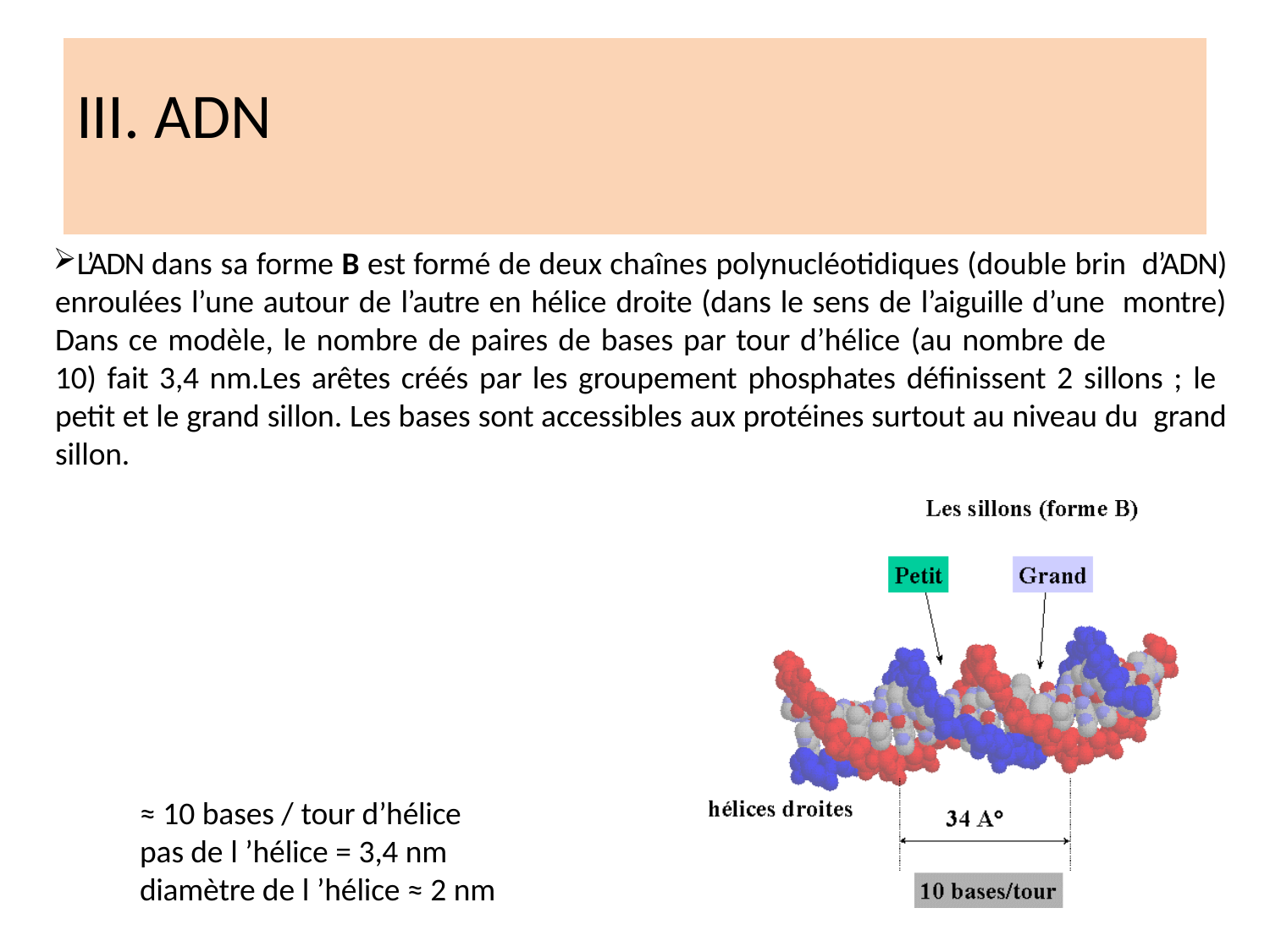

# III. ADN
L’ADN dans sa forme B est formé de deux chaînes polynucléotidiques (double brin  d’ADN) enroulées l’une autour de l’autre en hélice droite (dans le sens de l’aiguille d’une  montre) Dans ce modèle, le nombre de paires de bases par tour d’hélice (au nombre de
10) fait 3,4 nm.Les arêtes créés par les groupement phosphates définissent 2 sillons ; le  petit et le grand sillon. Les bases sont accessibles aux protéines surtout au niveau du  grand sillon.

≈ 10 bases / tour d’hélice  pas de l ’hélice = 3,4 nm  diamètre de l ’hélice ≈ 2 nm